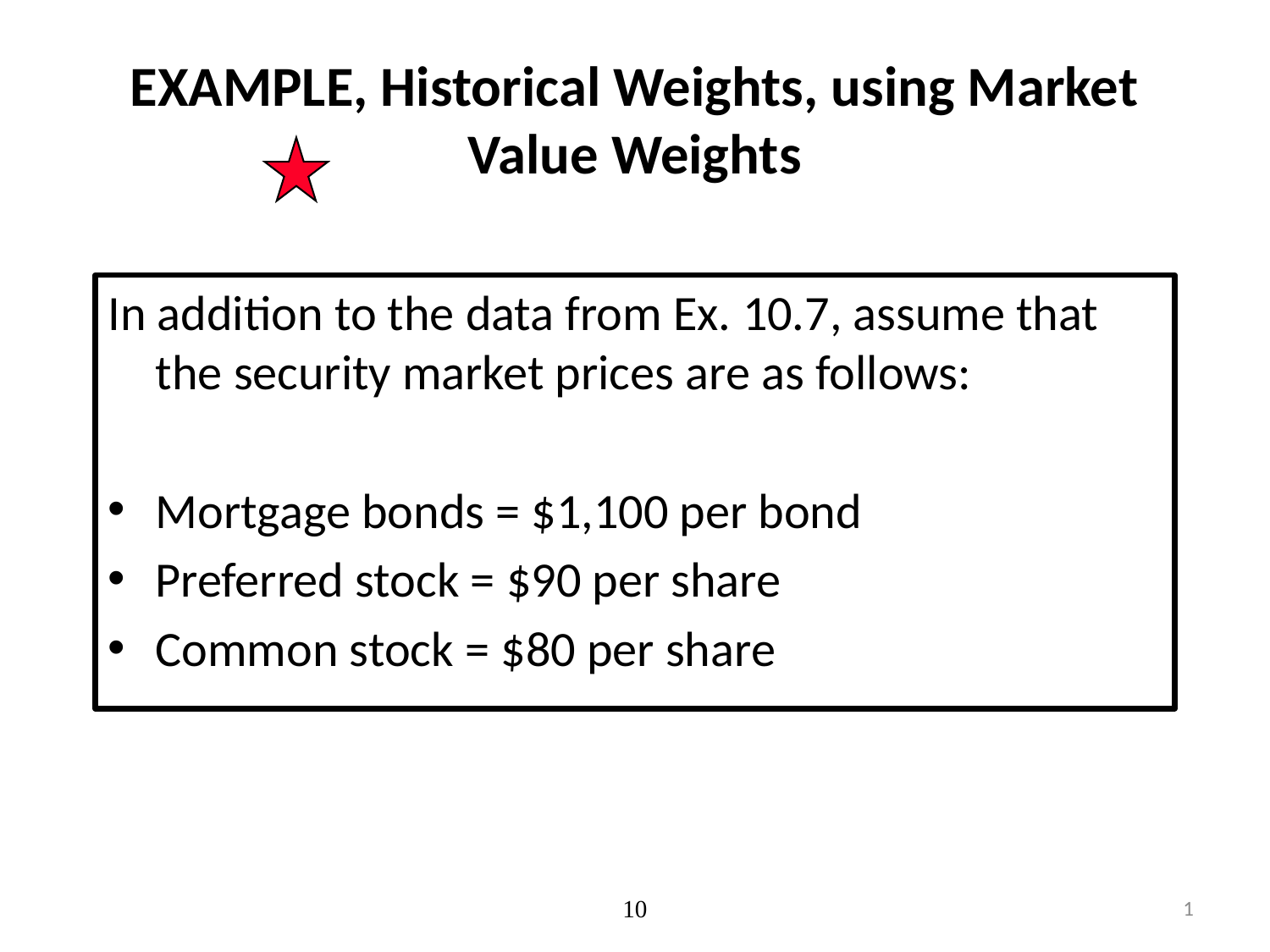

# EXAMPLE, Historical Weights, using Market Value Weights

In addition to the data from Ex. 10.7, assume that the security market prices are as follows:

Mortgage bonds = $1,100 per bond
Preferred stock = $90 per share
Common stock = $80 per share
10
1